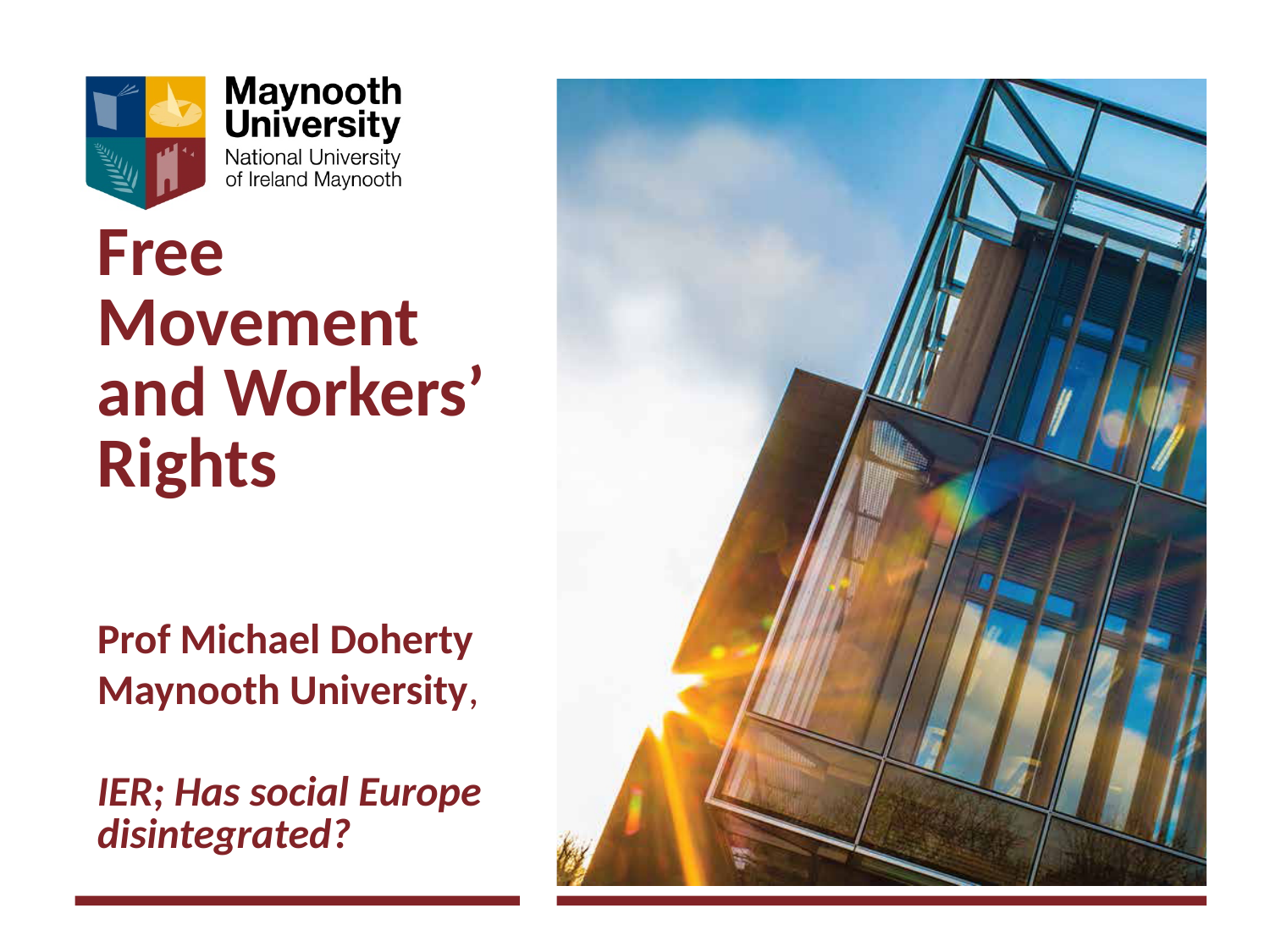

Free Movement and Workers’ Rights

Prof Michael Doherty
Maynooth University,

IER; Has social Europe disintegrated?